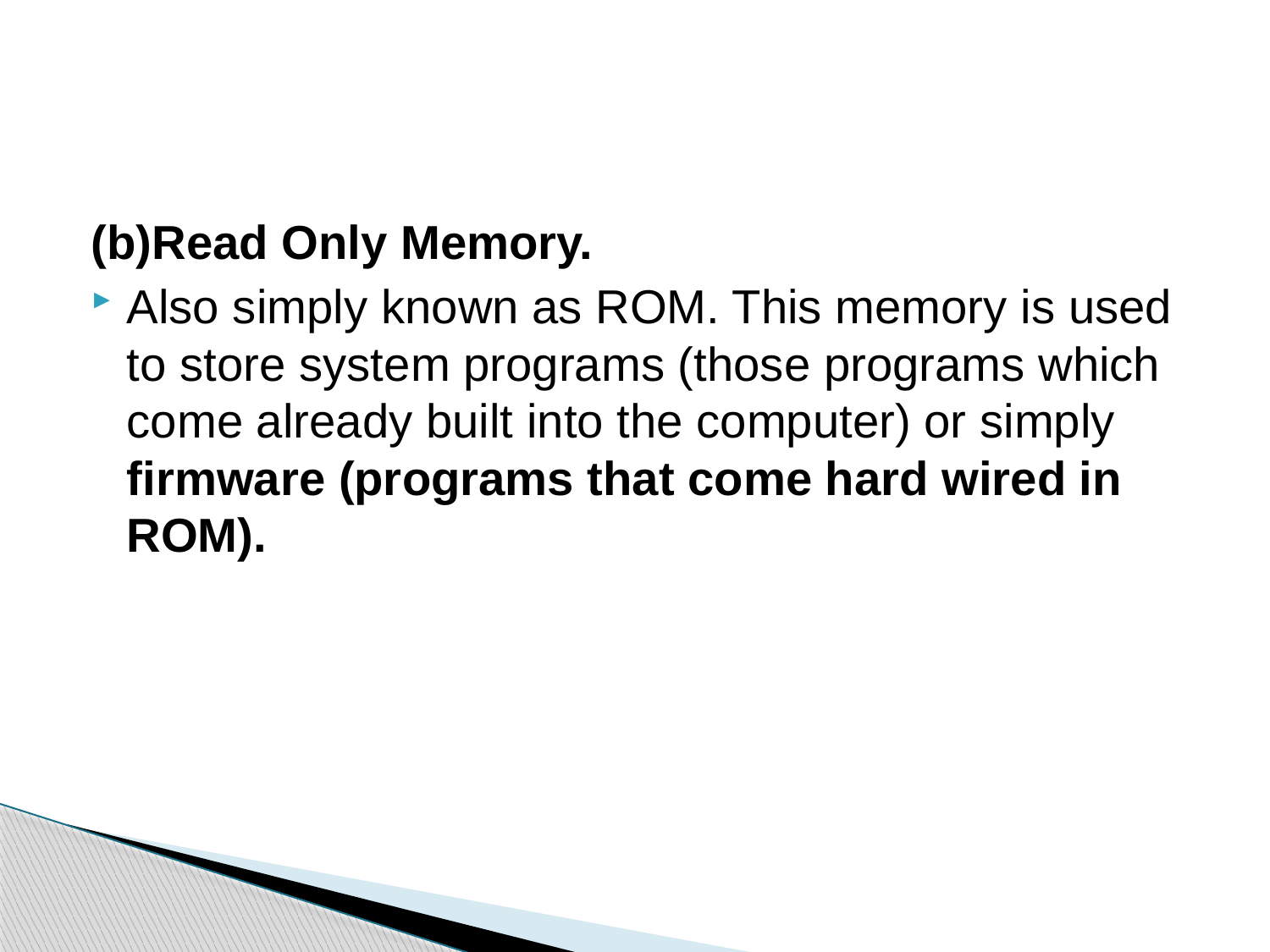

(b)Read Only Memory.
Also simply known as ROM. This memory is used to store system programs (those programs which come already built into the computer) or simply firmware (programs that come hard wired in ROM).